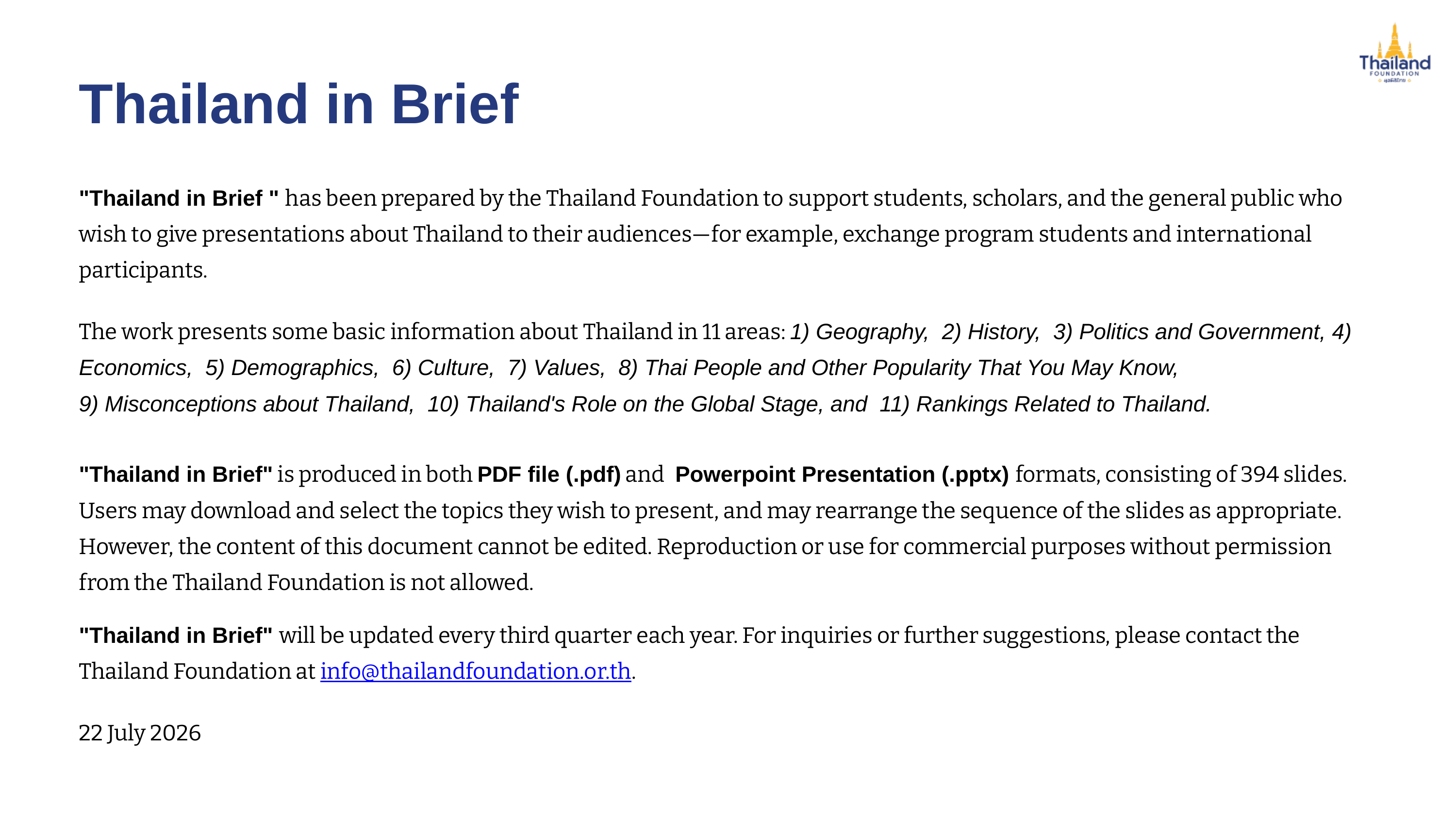

Thailand in Brief
"Thailand in Brief " has been prepared by the Thailand Foundation to support students, scholars, and the general public who wish to give presentations about Thailand to their audiences—for example, exchange program students and international participants.
The work presents some basic information about Thailand in 11 areas: 1) Geography,  2) History,  3) Politics and Government, 4) Economics,  5) Demographics,  6) Culture,  7) Values,  8) Thai People and Other Popularity That You May Know,
9) Misconceptions about Thailand,  10) Thailand's Role on the Global Stage, and  11) Rankings Related to Thailand.
"Thailand in Brief" is produced in both PDF file (.pdf) and  Powerpoint Presentation (.pptx) formats, consisting of 394 slides. Users may download and select the topics they wish to present, and may rearrange the sequence of the slides as appropriate. However, the content of this document cannot be edited. Reproduction or use for commercial purposes without permission from the Thailand Foundation is not allowed.
"Thailand in Brief" will be updated every third quarter each year. For inquiries or further suggestions, please contact the Thailand Foundation at info@thailandfoundation.or.th.
22 July 2026